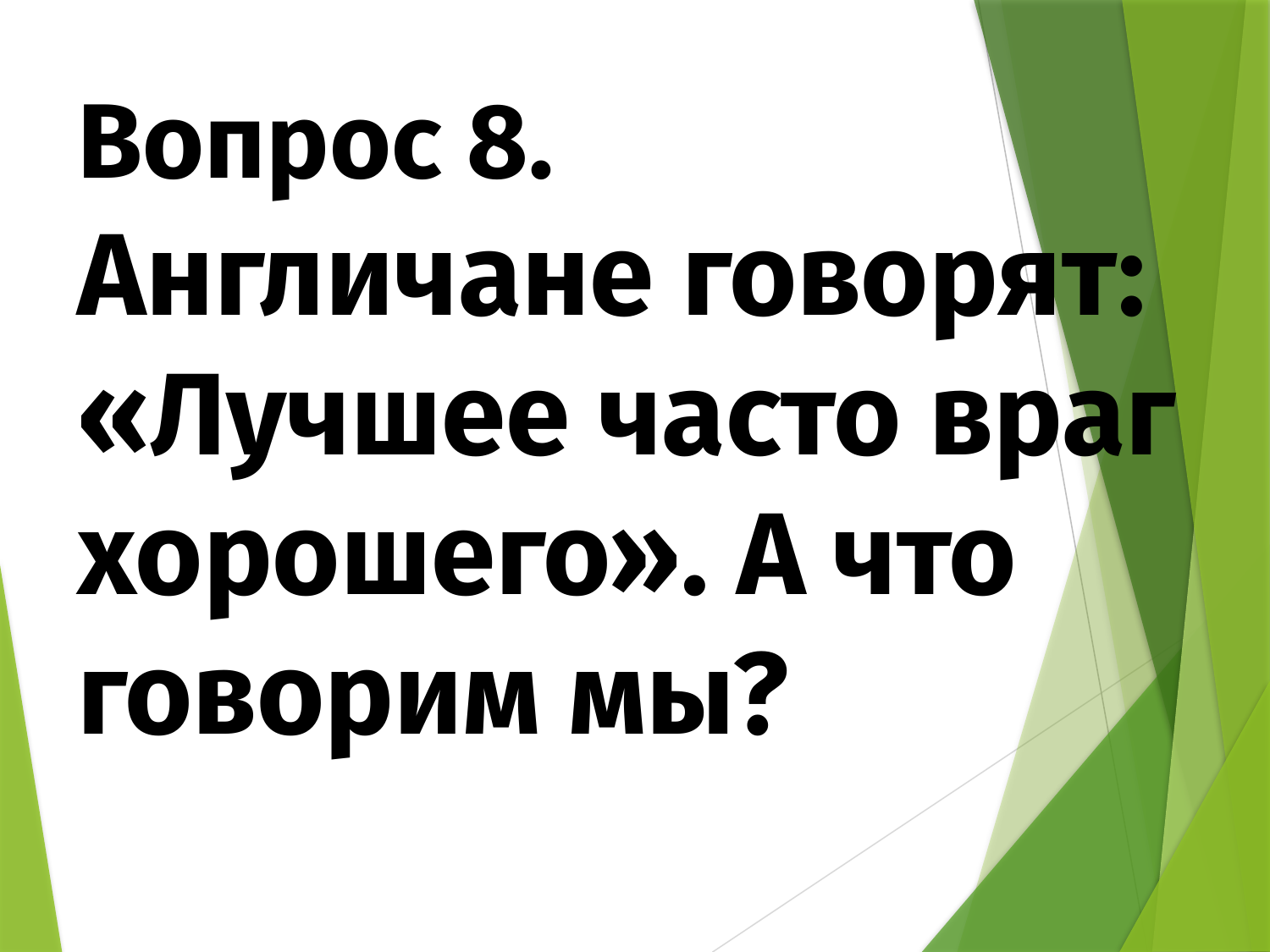

Вопрос 8.
Англичане говорят: «Лучшее часто враг хорошего». А что говорим мы?